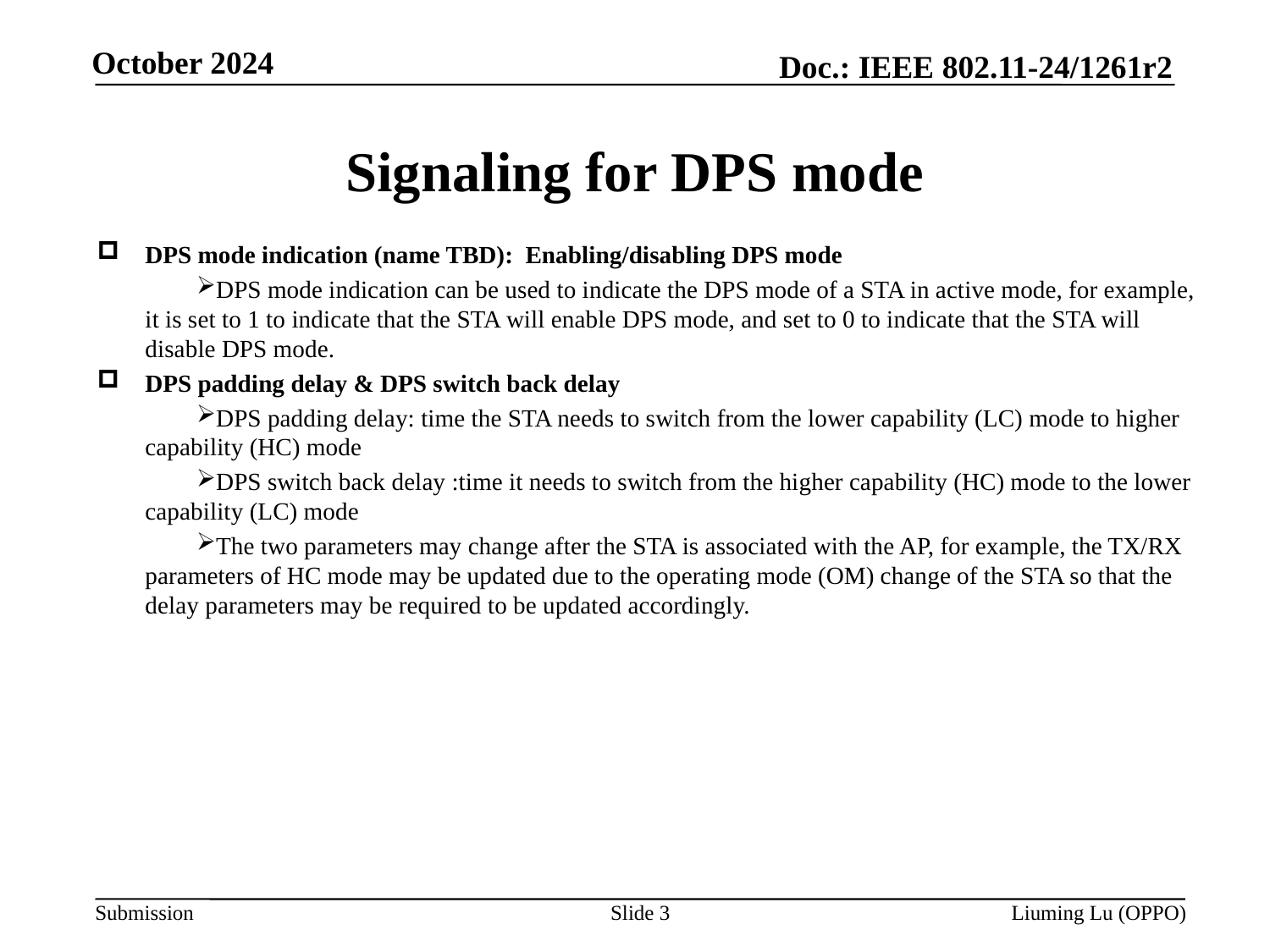

# Signaling for DPS mode
DPS mode indication (name TBD):  Enabling/disabling DPS mode
DPS mode indication can be used to indicate the DPS mode of a STA in active mode, for example, it is set to 1 to indicate that the STA will enable DPS mode, and set to 0 to indicate that the STA will disable DPS mode.
DPS padding delay & DPS switch back delay
DPS padding delay: time the STA needs to switch from the lower capability (LC) mode to higher capability (HC) mode
DPS switch back delay :time it needs to switch from the higher capability (HC) mode to the lower capability (LC) mode
The two parameters may change after the STA is associated with the AP, for example, the TX/RX parameters of HC mode may be updated due to the operating mode (OM) change of the STA so that the delay parameters may be required to be updated accordingly.

Slide 3
Liuming Lu (OPPO)